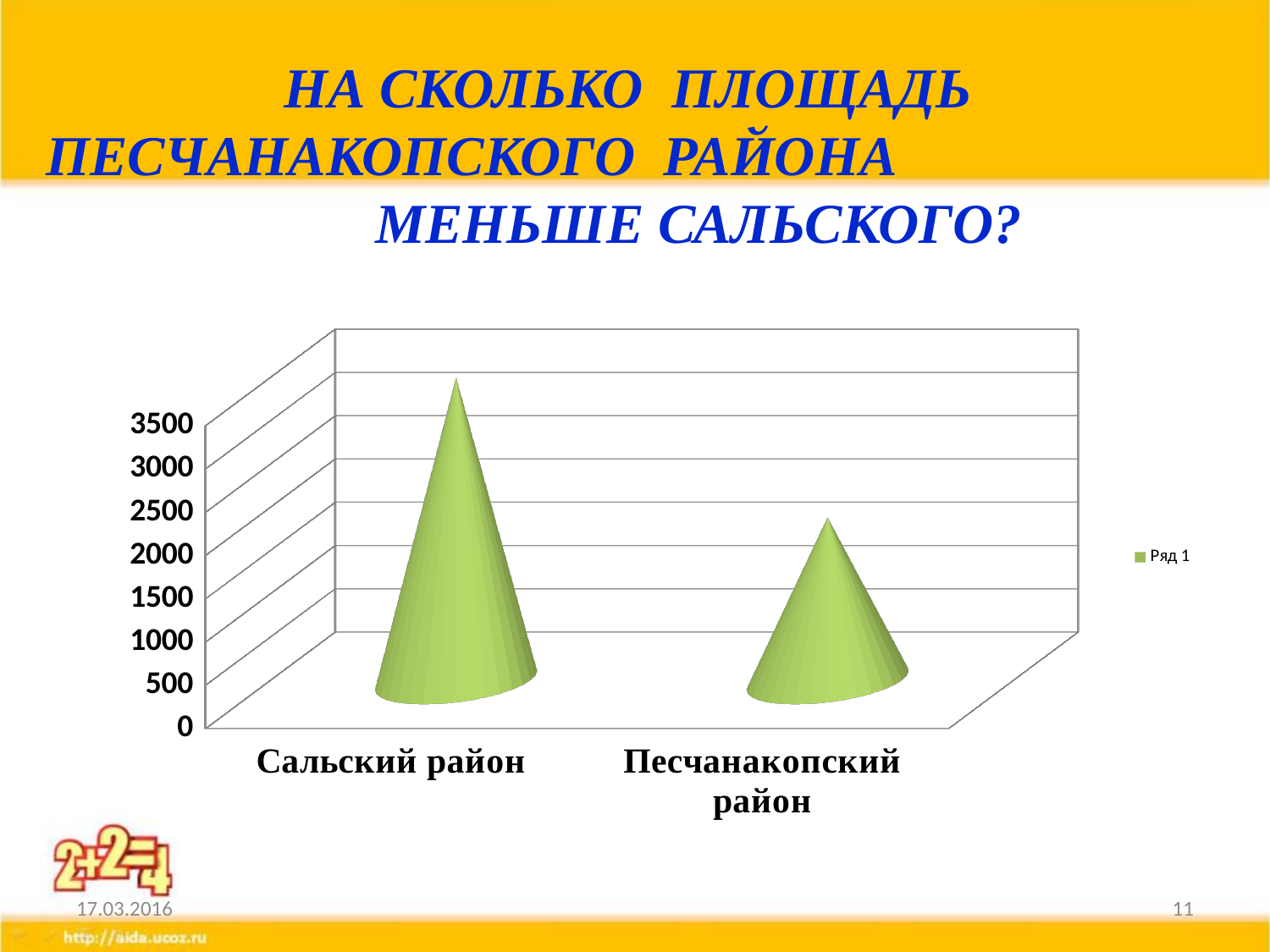

# На сколько  площадь  Песчанакопского  района                                 меньше Сальского?

[unsupported chart]

17.03.2016
11